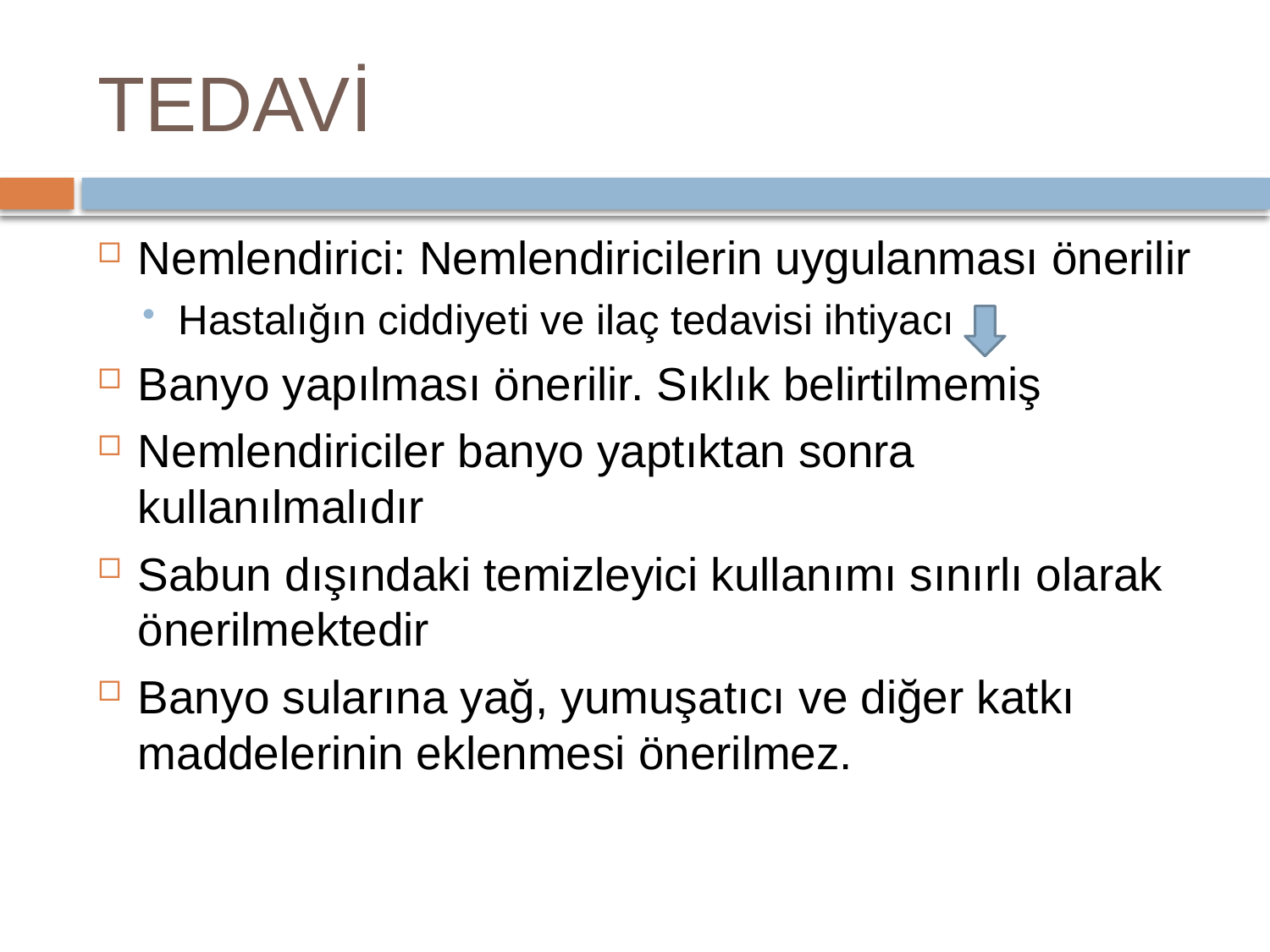

# TEDAVİ
Nemlendirici: Nemlendiricilerin uygulanması önerilir
Hastalığın ciddiyeti ve ilaç tedavisi ihtiyacı
Banyo yapılması önerilir. Sıklık belirtilmemiş
Nemlendiriciler banyo yaptıktan sonra kullanılmalıdır
Sabun dışındaki temizleyici kullanımı sınırlı olarak önerilmektedir
Banyo sularına yağ, yumuşatıcı ve diğer katkı maddelerinin eklenmesi önerilmez.